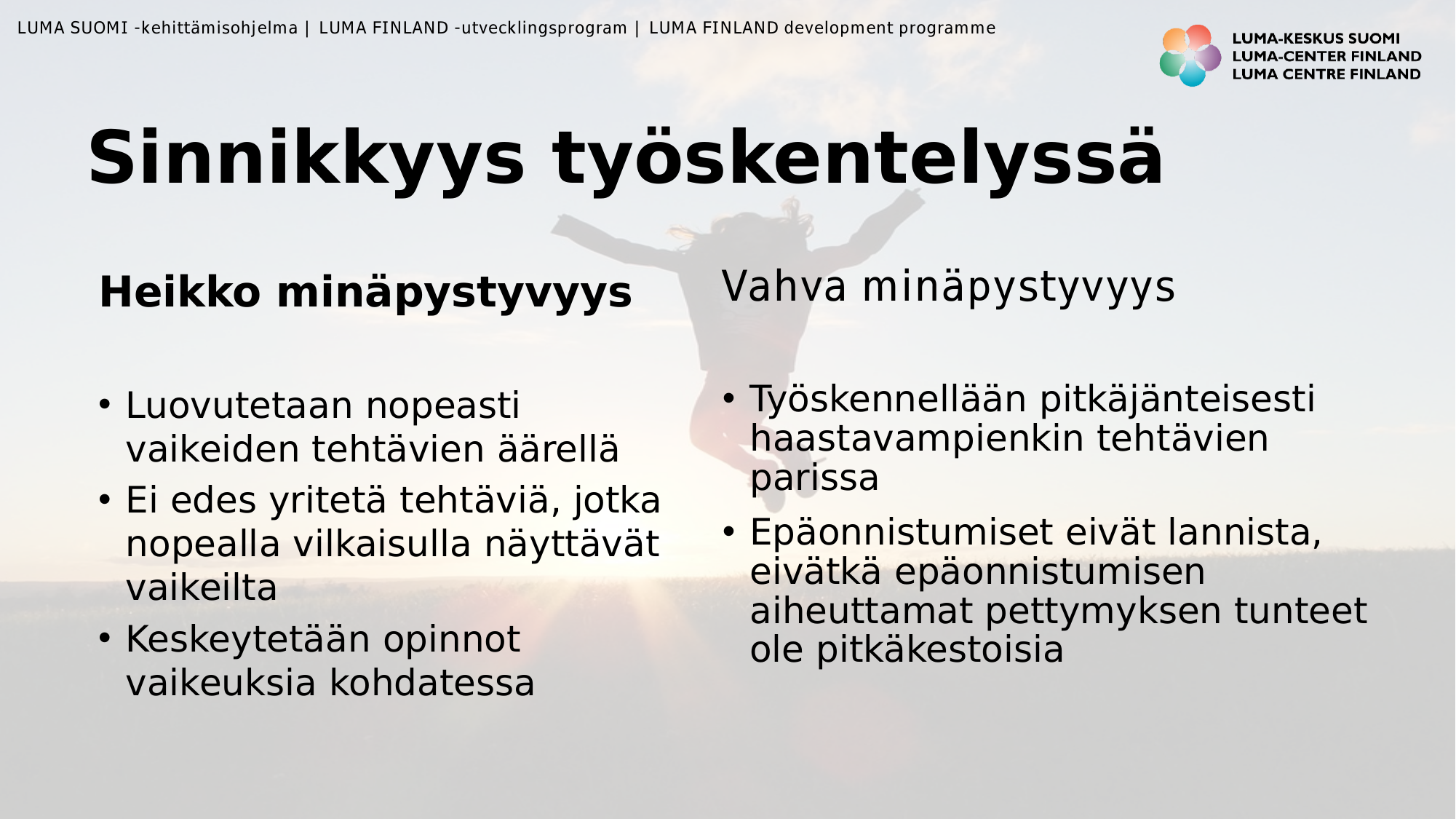

# Sinnikkyys työskentelyssä

Heikko minäpystyvyys

Luovutetaan nopeasti vaikeiden tehtävien äärellä
Ei edes yritetä tehtäviä, jotka nopealla vilkaisulla näyttävät vaikeilta
Keskeytetään opinnot vaikeuksia kohdatessa

Vahva minäpystyvyys

Työskennellään pitkäjänteisesti haastavampienkin tehtävien parissa
Epäonnistumiset eivät lannista, eivätkä epäonnistumisen aiheuttamat pettymyksen tunteet ole pitkäkestoisia